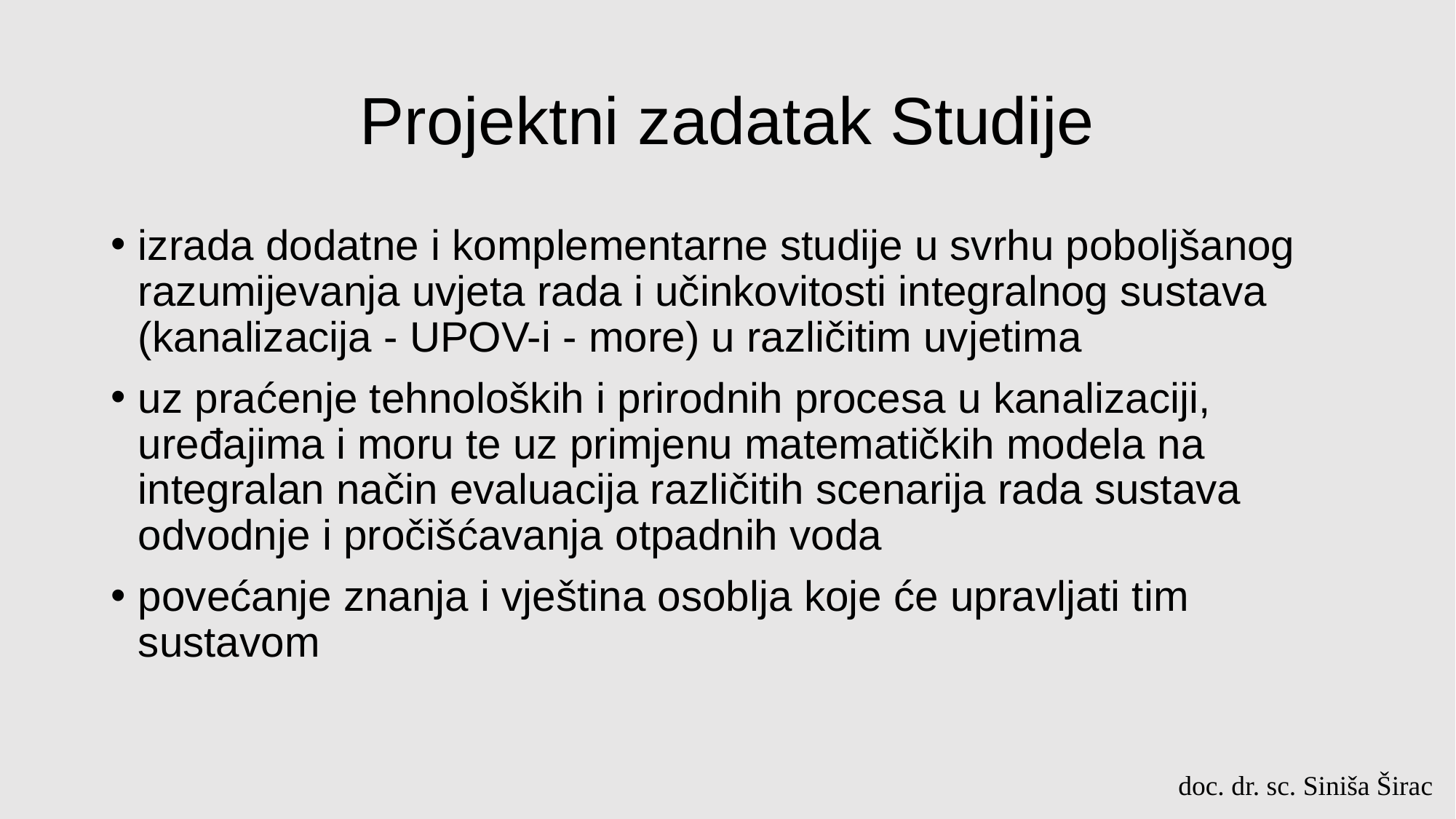

# Projektni zadatak Studije
izrada dodatne i komplementarne studije u svrhu poboljšanog razumijevanja uvjeta rada i učinkovitosti integralnog sustava (kanalizacija - UPOV-i - more) u različitim uvjetima
uz praćenje tehnoloških i prirodnih procesa u kanalizaciji, uređajima i moru te uz primjenu matematičkih modela na integralan način evaluacija različitih scenarija rada sustava odvodnje i pročišćavanja otpadnih voda
povećanje znanja i vještina osoblja koje će upravljati tim sustavom
doc. dr. sc. Siniša Širac